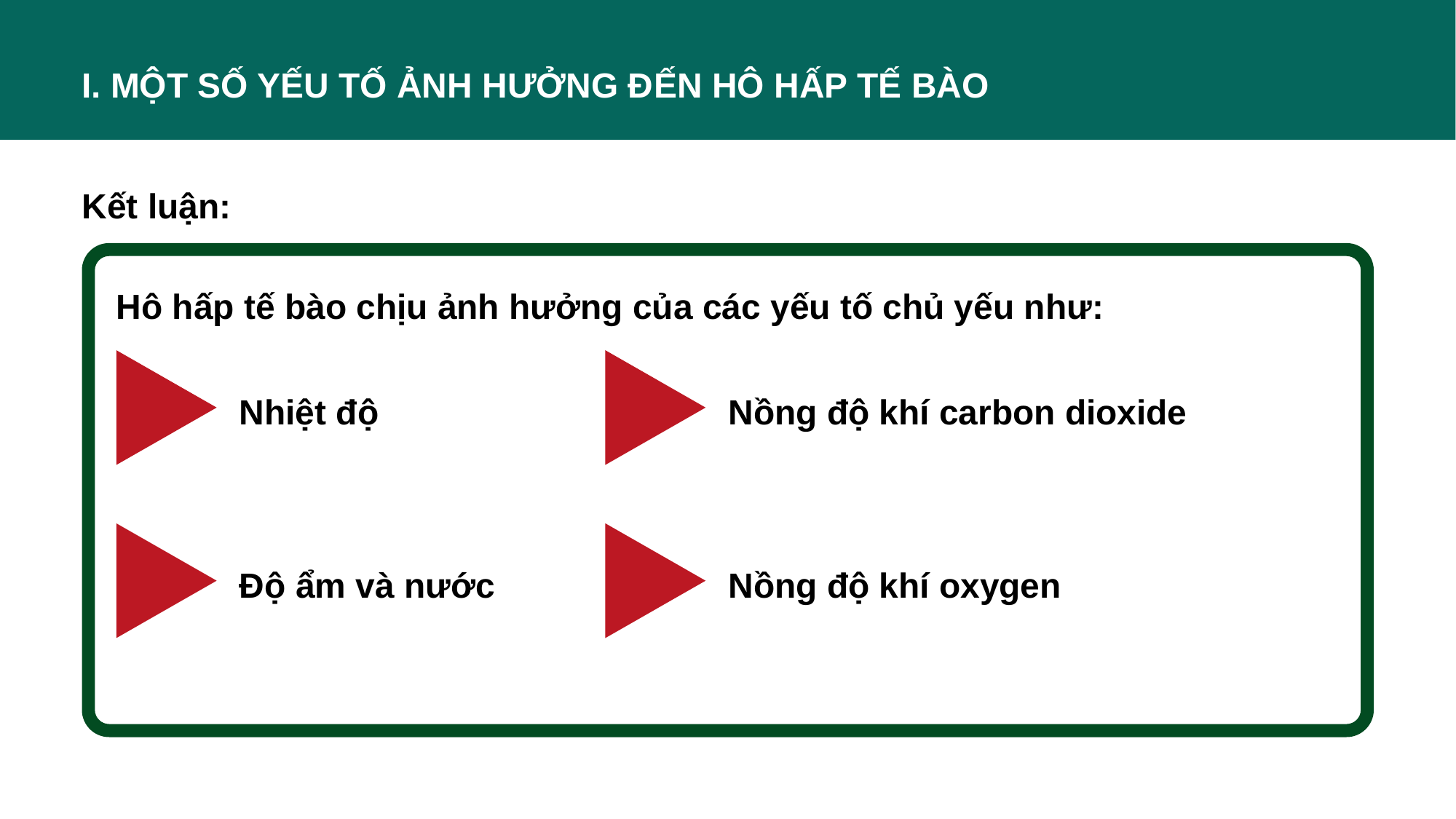

I. MỘT SỐ YẾU TỐ ẢNH HƯỞNG ĐẾN HÔ HẤP TẾ BÀO
Kết luận:

Hô hấp tế bào chịu ảnh hưởng của các yếu tố chủ yếu như:

Nhiệt độ

Nồng độ khí carbon dioxide

Độ ẩm và nước

Nồng độ khí oxygen